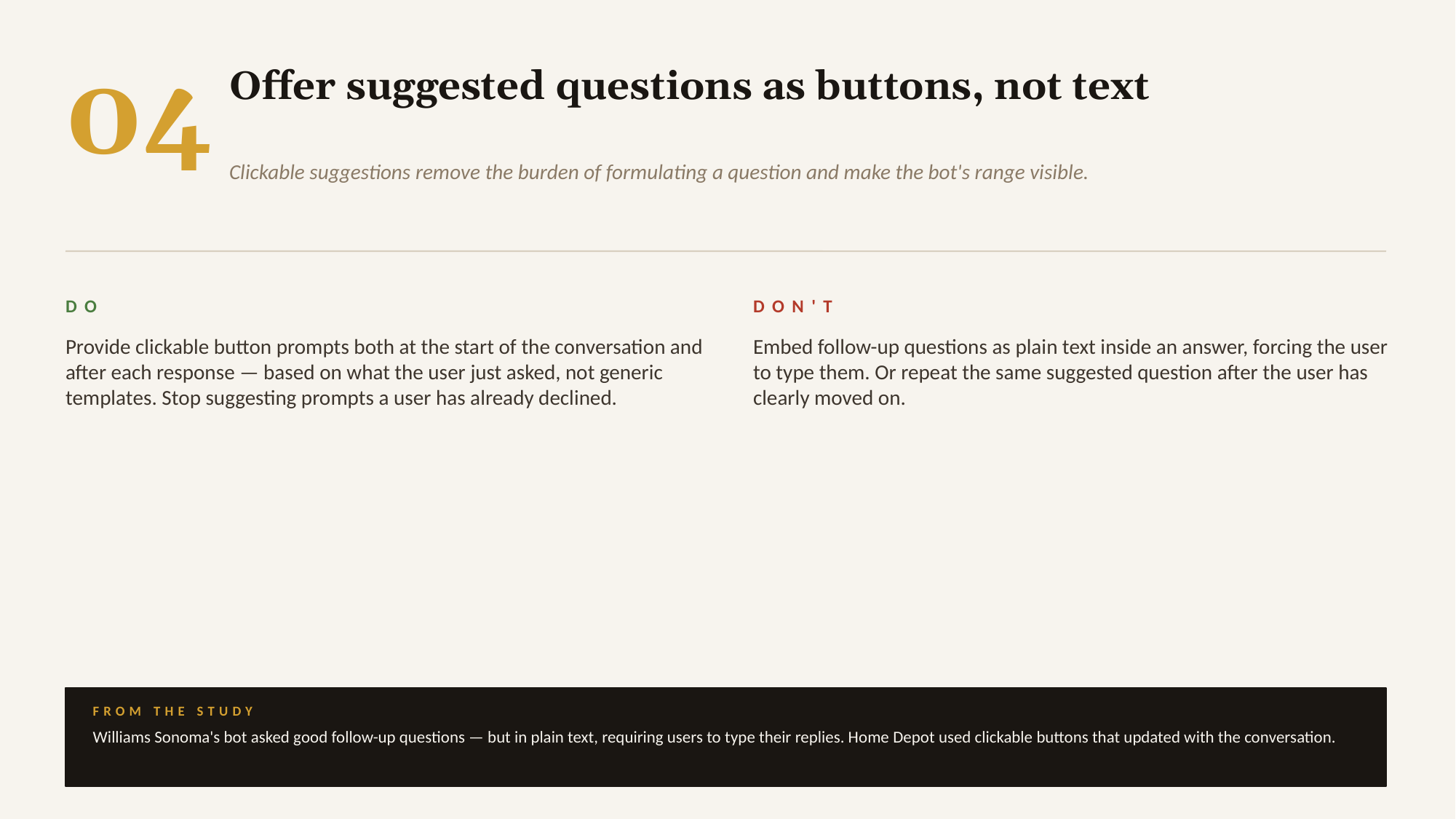

04
Offer suggested questions as buttons, not text
Clickable suggestions remove the burden of formulating a question and make the bot's range visible.

DO
DON'T
Provide clickable button prompts both at the start of the conversation and after each response — based on what the user just asked, not generic templates. Stop suggesting prompts a user has already declined.
Embed follow-up questions as plain text inside an answer, forcing the user to type them. Or repeat the same suggested question after the user has clearly moved on.

FROM THE STUDY
Williams Sonoma's bot asked good follow-up questions — but in plain text, requiring users to type their replies. Home Depot used clickable buttons that updated with the conversation.